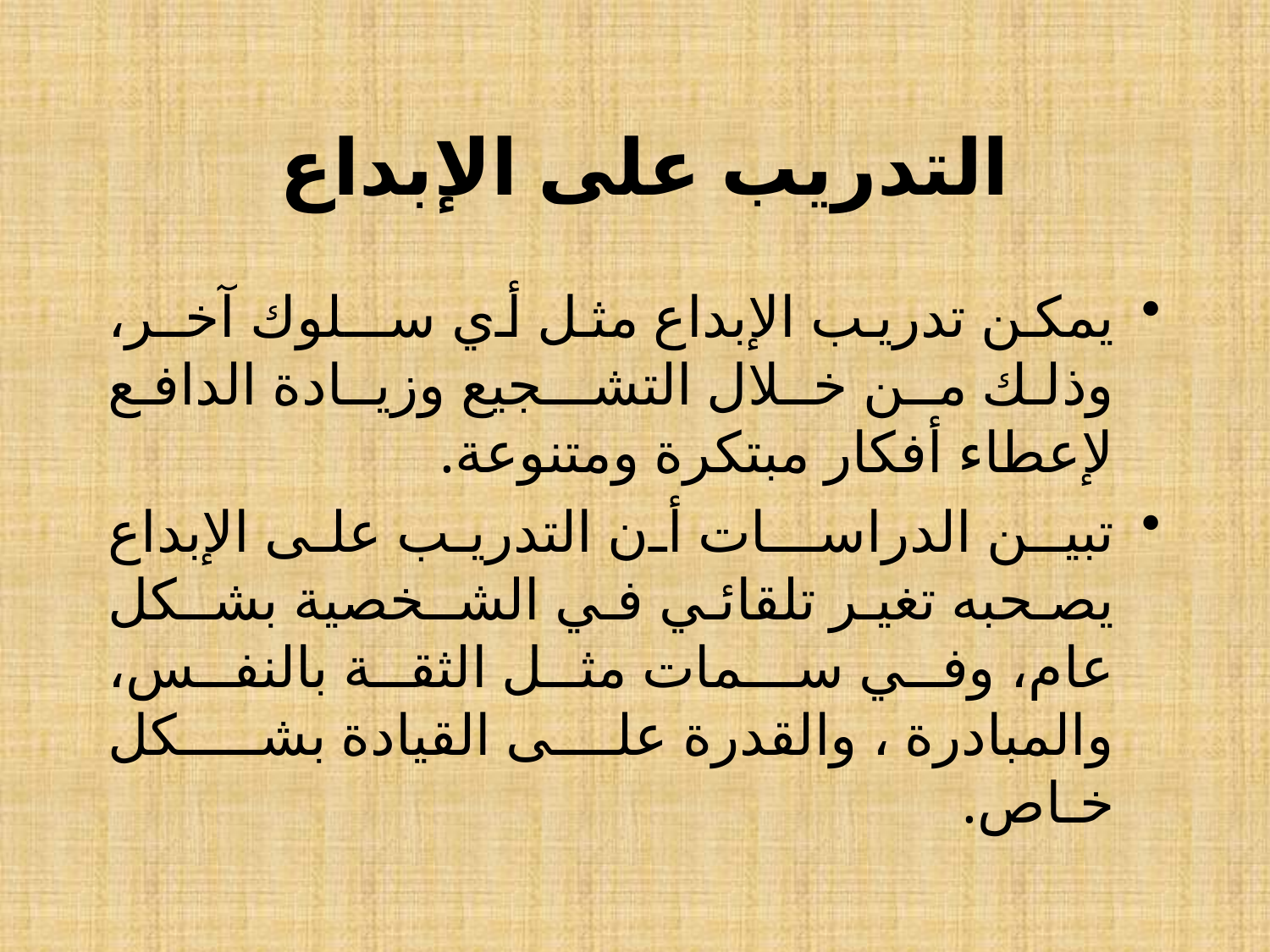

# التدريب على الإبداع
يمكن تدريب الإبداع مثل أي ســلوك آخـر، وذلك مـن خـلال التشــجيع وزيـادة الدافع لإعطاء أفكار مبتكرة ومتنوعة.
تبيـن الدراســات أن التدريب على الإبداع يصحبه تغير تلقائي في الشـخصية بشـكل عام، وفي سـمات مثل الثقة بالنفس، والمبادرة ، والقدرة على القيادة بشـكل خـاص.